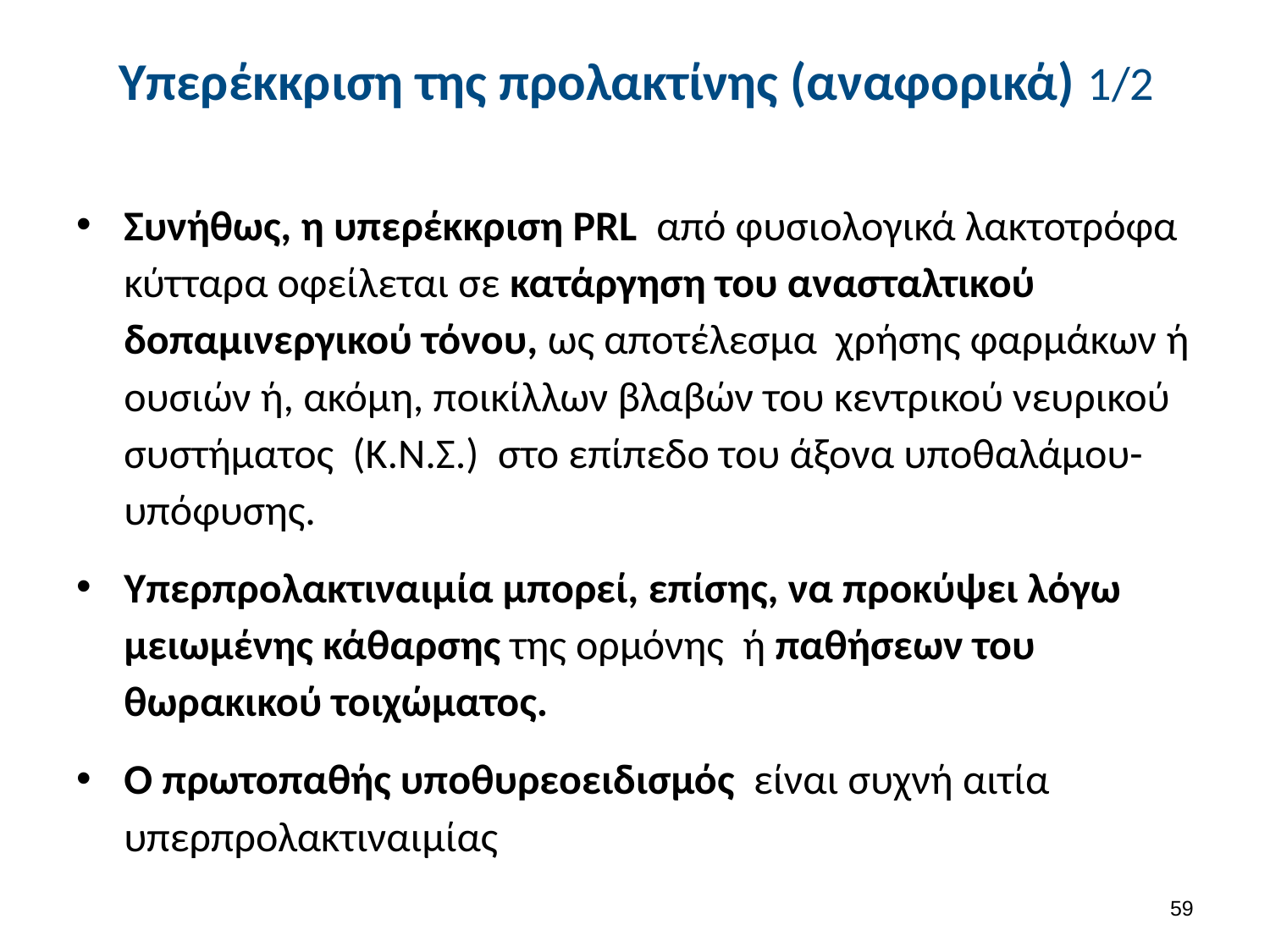

# Υπερέκκριση της προλακτίνης (αναφορικά) 1/2
Συνήθως, η υπερέκκριση PRL  από φυσιολογικά λακτοτρόφα κύτταρα οφείλεται σε κατάργηση του ανασταλτικού δοπαμινεργικού τόνου, ως αποτέλεσμα  χρήσης φαρμάκων ή ουσιών ή, ακόμη, ποικίλλων βλαβών του κεντρικού νευρικού συστήματος  (Κ.Ν.Σ.)  στο επίπεδο του άξονα υποθαλάμου-υπόφυσης.
Υπερπρολακτιναιμία μπορεί, επίσης, να προκύψει λόγω μειωμένης κάθαρσης της ορμόνης  ή παθήσεων του θωρακικού τοιχώματος.
Ο πρωτοπαθής υποθυρεοειδισμός  είναι συχνή αιτία υπερπρολακτιναιμίας
59